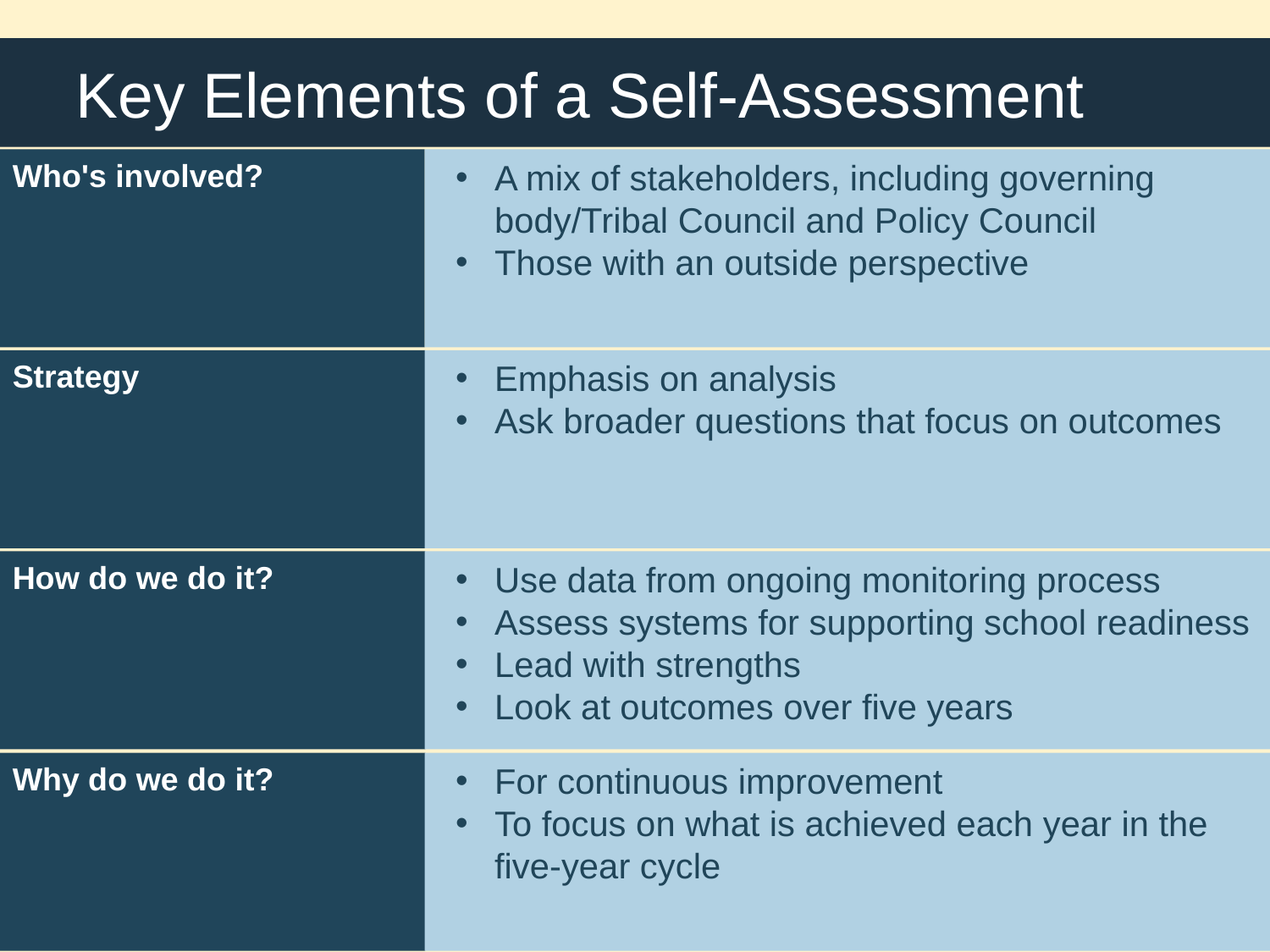

# Key Elements of a Self-Assessment
Who's involved?
A mix of stakeholders, including governing body/Tribal Council and Policy Council
Those with an outside perspective
Strategy
Emphasis on analysis
Ask broader questions that focus on outcomes
How do we do it?
Use data from ongoing monitoring process
Assess systems for supporting school readiness
Lead with strengths
Look at outcomes over five years
Why do we do it?
For continuous improvement
To focus on what is achieved each year in the
five-year cycle
16